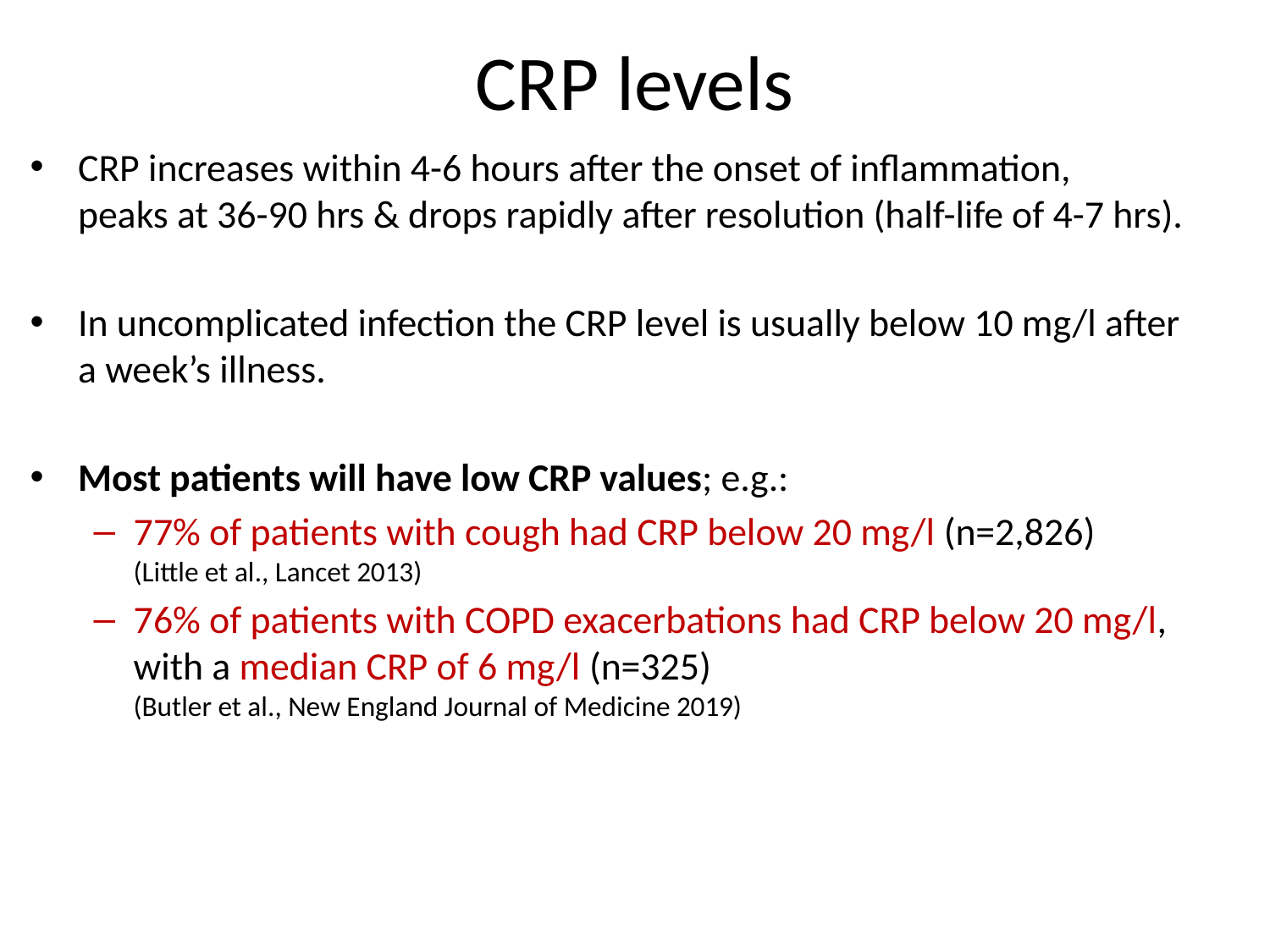

# CRP levels
CRP increases within 4-6 hours after the onset of inflammation,
peaks at 36-90 hrs & drops rapidly after resolution (half-life of 4-7 hrs).

In uncomplicated infection the CRP level is usually below 10 mg/l after a week’s illness.

Most patients will have low CRP values; e.g.:
77% of patients with cough had CRP below 20 mg/l (n=2,826)
(Little et al., Lancet 2013)
76% of patients with COPD exacerbations had CRP below 20 mg/l,
with a median CRP of 6 mg/l (n=325)
(Butler et al., New England Journal of Medicine 2019)